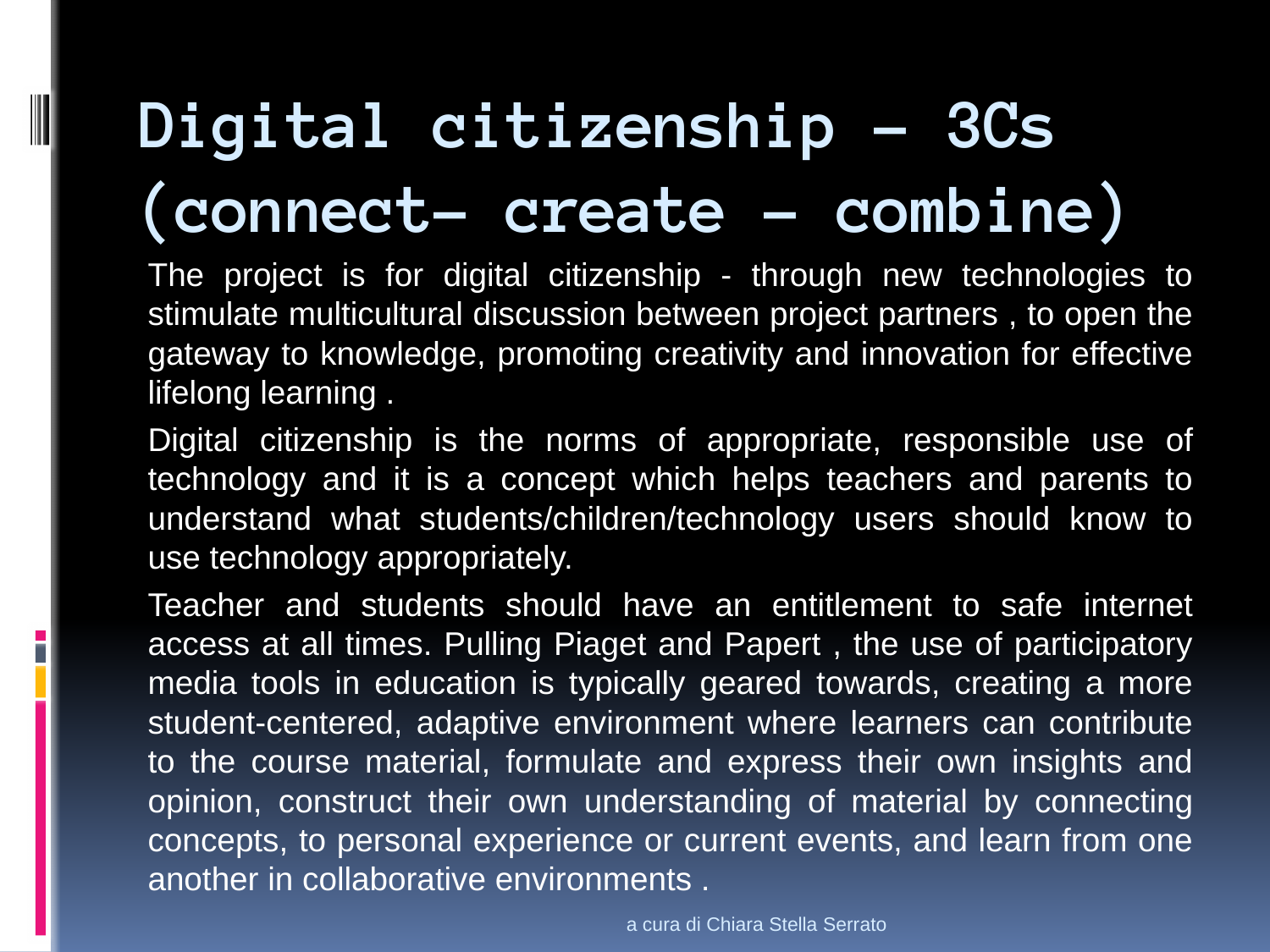

# Digital citizenship - 3Cs (connect- create - combine)
The project is for digital citizenship - through new technologies to stimulate multicultural discussion between project partners , to open the gateway to knowledge, promoting creativity and innovation for effective lifelong learning .
Digital citizenship is the norms of appropriate, responsible use of technology and it is a concept which helps teachers and parents to understand what students/children/technology users should know to use technology appropriately.
Teacher and students should have an entitlement to safe internet access at all times. Pulling Piaget and Papert , the use of participatory media tools in education is typically geared towards, creating a more student-centered, adaptive environment where learners can contribute to the course material, formulate and express their own insights and opinion, construct their own understanding of material by connecting concepts, to personal experience or current events, and learn from one another in collaborative environments .
a cura di Chiara Stella Serrato